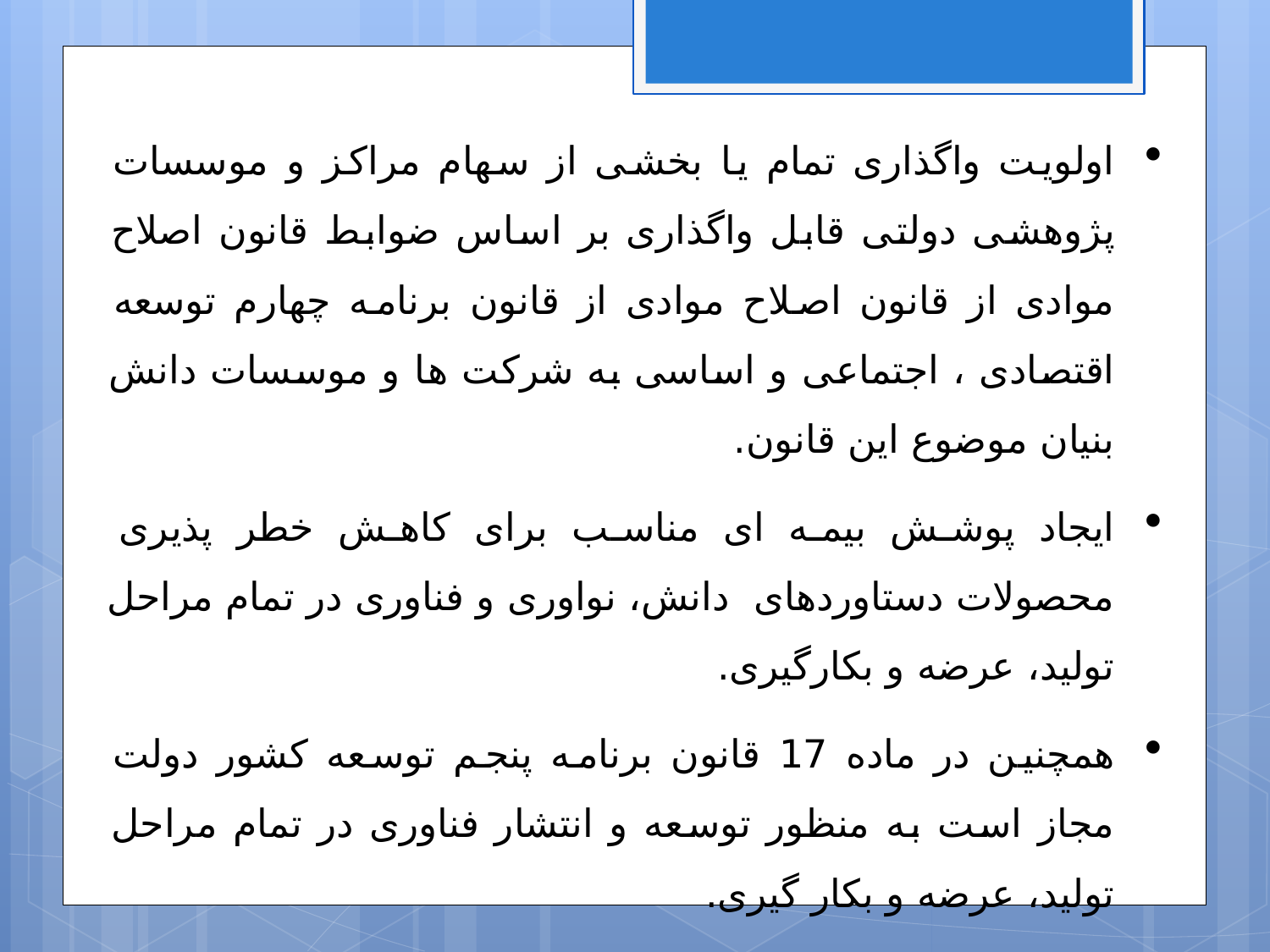

اولویت واگذاری تمام یا بخشی از سهام مراکز و موسسات پژوهشی دولتی قابل واگذاری بر اساس ضوابط قانون اصلاح موادی از قانون اصلاح موادی از قانون برنامه چهارم توسعه اقتصادی ، اجتماعی و اساسی به شرکت ها و موسسات دانش بنیان موضوع این قانون.
ایجاد پوشش بیمه ای مناسب برای کاهش خطر پذیری محصولات دستاوردهای  دانش، نواوری و فناوری در تمام مراحل تولید، عرضه و بکارگیری.
همچنین در ماده 17 قانون برنامه پنجم توسعه کشور دولت مجاز است به منظور توسعه و انتشار فناوری در تمام مراحل تولید، عرضه و بکار گیری.
همچنین در ماده 17 قانونبرنامه پنجم توسعه کشور دولت مجاز است به منظور توسعه  و انتشار فناوری و حمایت از شرکت های دانش بنیان اقدامات زیر را انجام دهد: